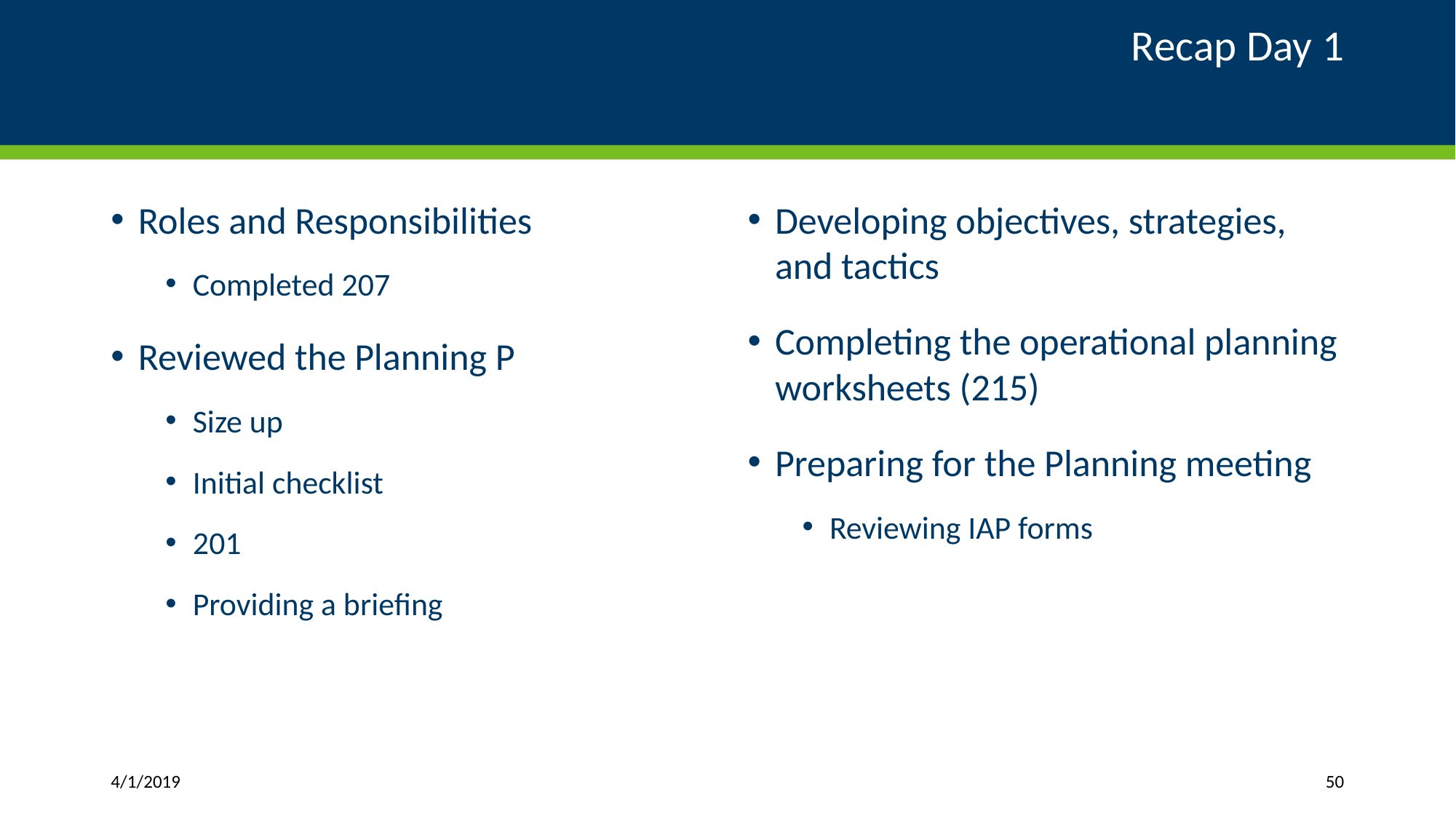

# Recap Day 1
Roles and Responsibilities
Completed 207
Reviewed the Planning P
Size up
Initial checklist
201
Providing a briefing

Developing objectives, strategies, and tactics
Completing the operational planning worksheets (215)
Preparing for the Planning meeting
Reviewing IAP forms

4/1/2019
50